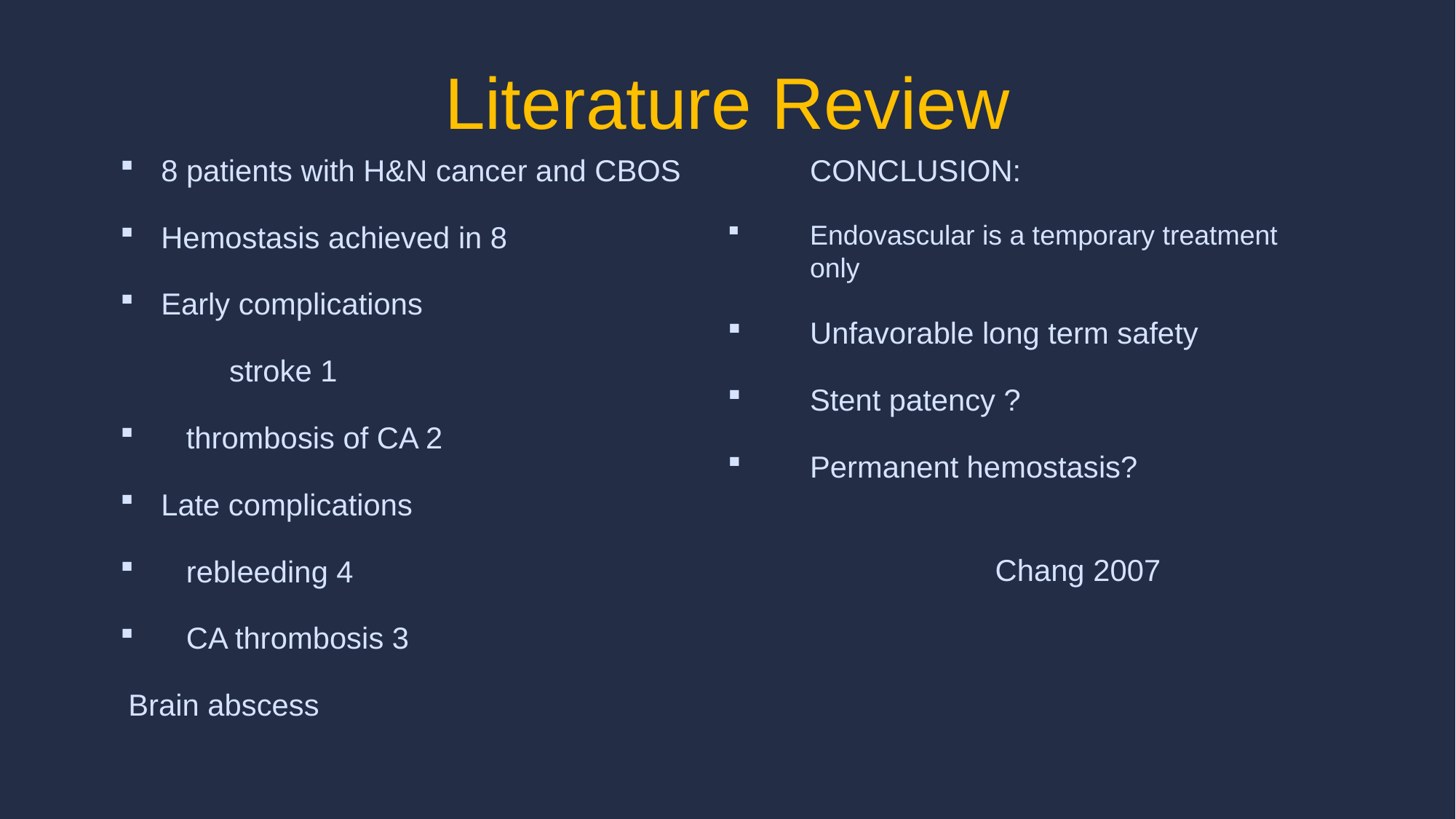

# Literature Review
8 patients with H&N cancer and CBOS
Hemostasis achieved in 8
Early complications
	stroke 1
   thrombosis of CA 2
Late complications
   rebleeding 4
   CA thrombosis 3
 Brain abscess

   	CONCLUSION:
Endovascular is a temporary treatment only
Unfavorable long term safety
Stent patency ?
Permanent hemostasis?
                                Chang 2007